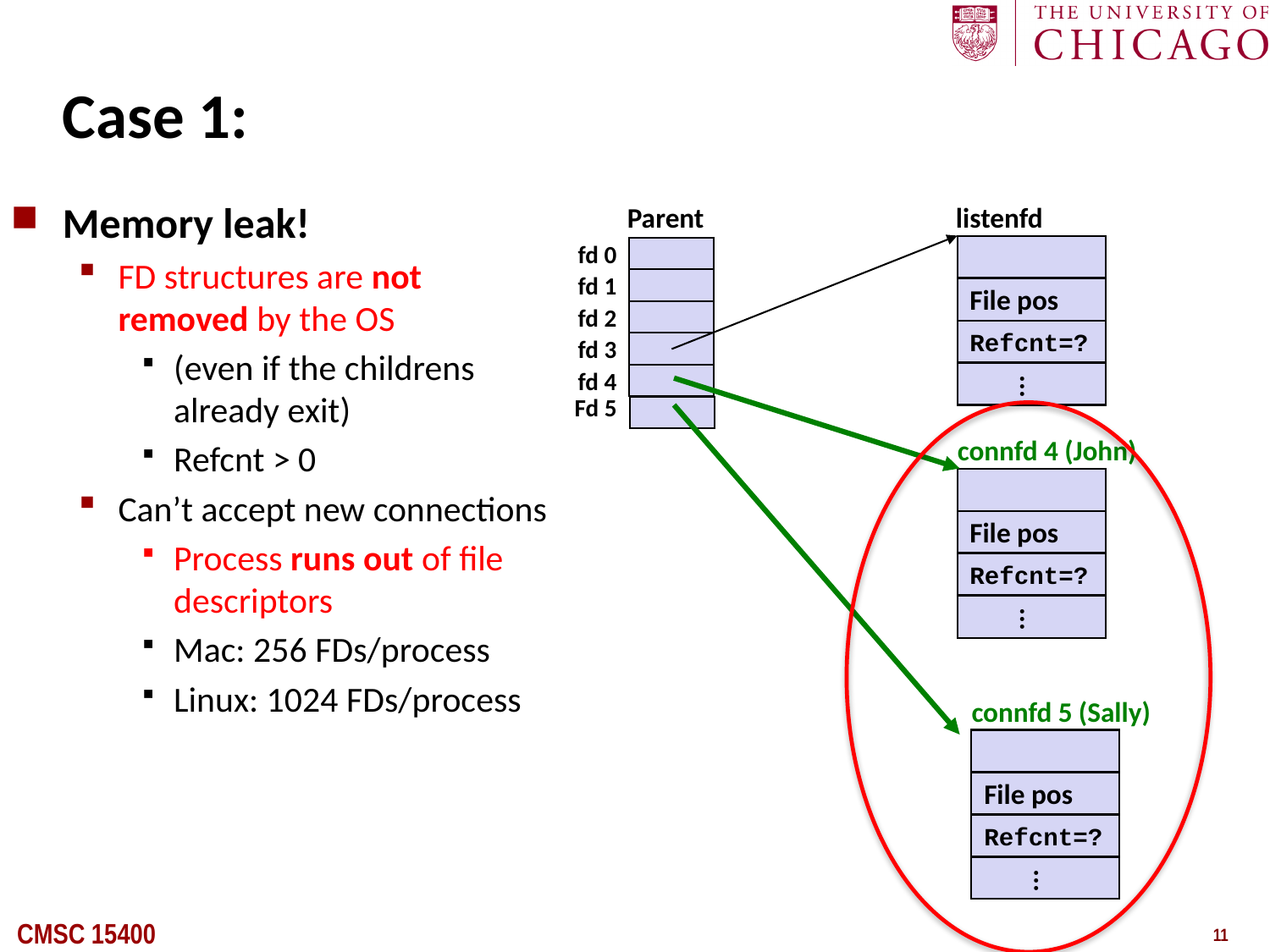

# Case 1:
Memory leak!
FD structures are not  removed by the OS
(even if the childrens  already exit)
Refcnt > 0
Can’t accept new connections
Process runs out of file descriptors
Mac: 256 FDs/process
Linux: 1024 FDs/process
Parent
fd 0

fd 1

fd 2

fd 3

fd 4

Fd 5

listenfd

File pos
Refcnt=?
...

connfd 4 (John)

File pos
Refcnt=?
...
connfd 5 (Sally)

File pos
Refcnt=?
...